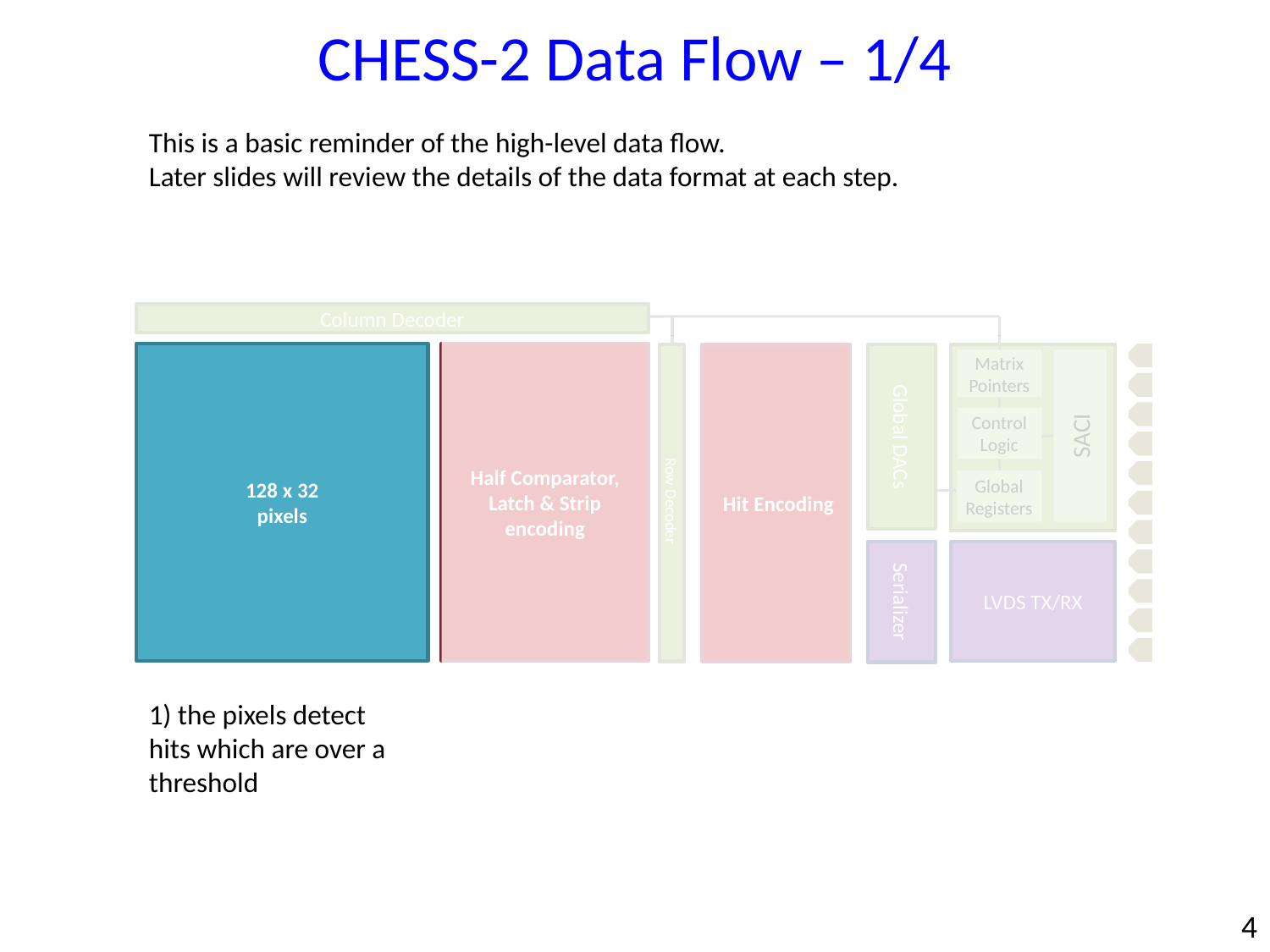

CHESS-2 Data Flow – 1/4
This is a basic reminder of the high-level data flow.
Later slides will review the details of the data format at each step.

Column Decoder
128 x 32
pixels
Half Comparator,
Latch & Strip encoding

 Hit Encoding

Matrix
Pointers
SACI
Control Logic
Global Registers
Global DACs
Row Decoder
Serializer
LVDS TX/RX

1) the pixels detect hits which are over a threshold
4